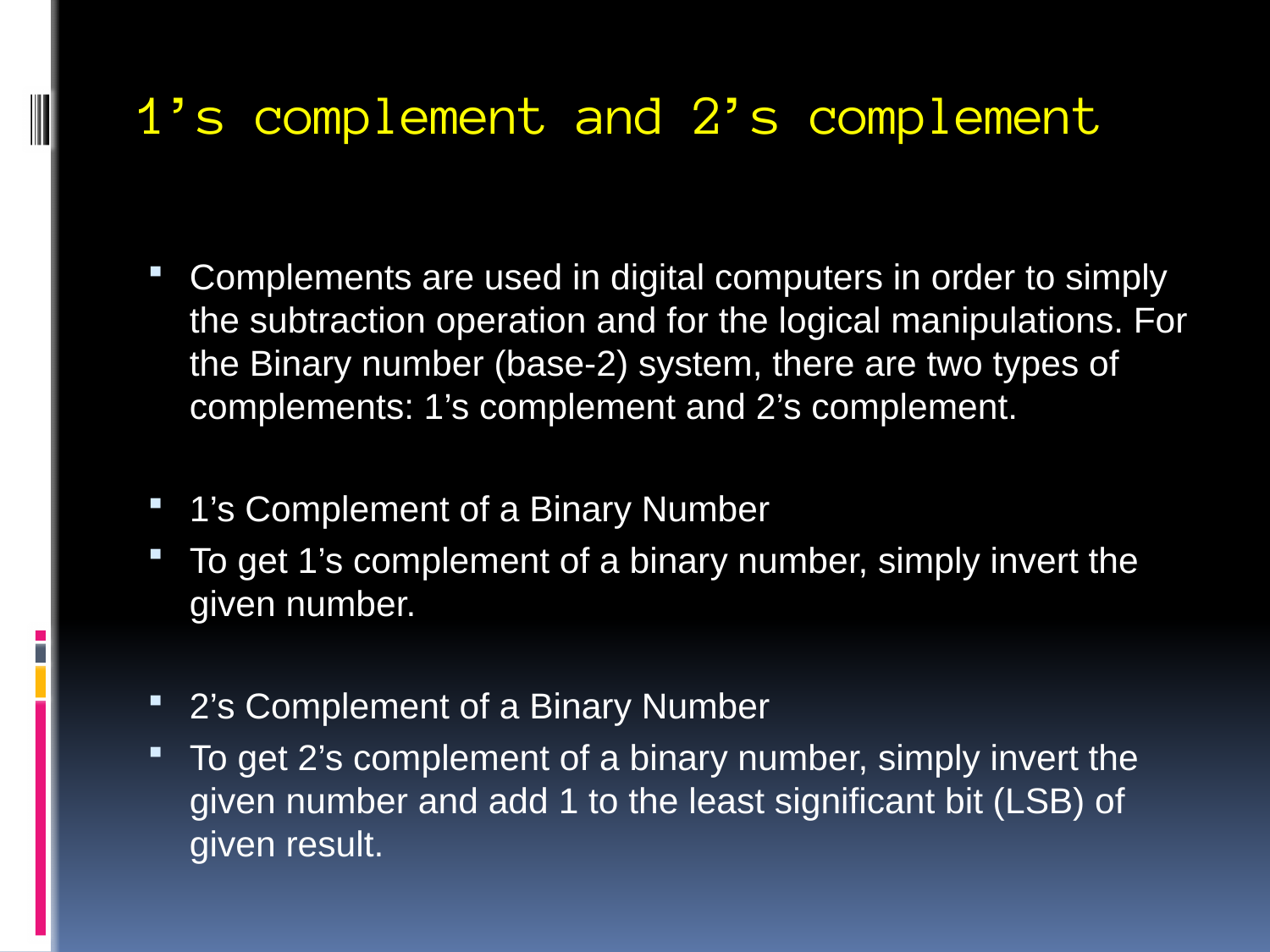

# 1’s complement and 2’s complement
Complements are used in digital computers in order to simply the subtraction operation and for the logical manipulations. For the Binary number (base-2) system, there are two types of complements: 1’s complement and 2’s complement.

1’s Complement of a Binary Number
To get 1’s complement of a binary number, simply invert the given number.

2’s Complement of a Binary Number
To get 2’s complement of a binary number, simply invert the given number and add 1 to the least significant bit (LSB) of given result.